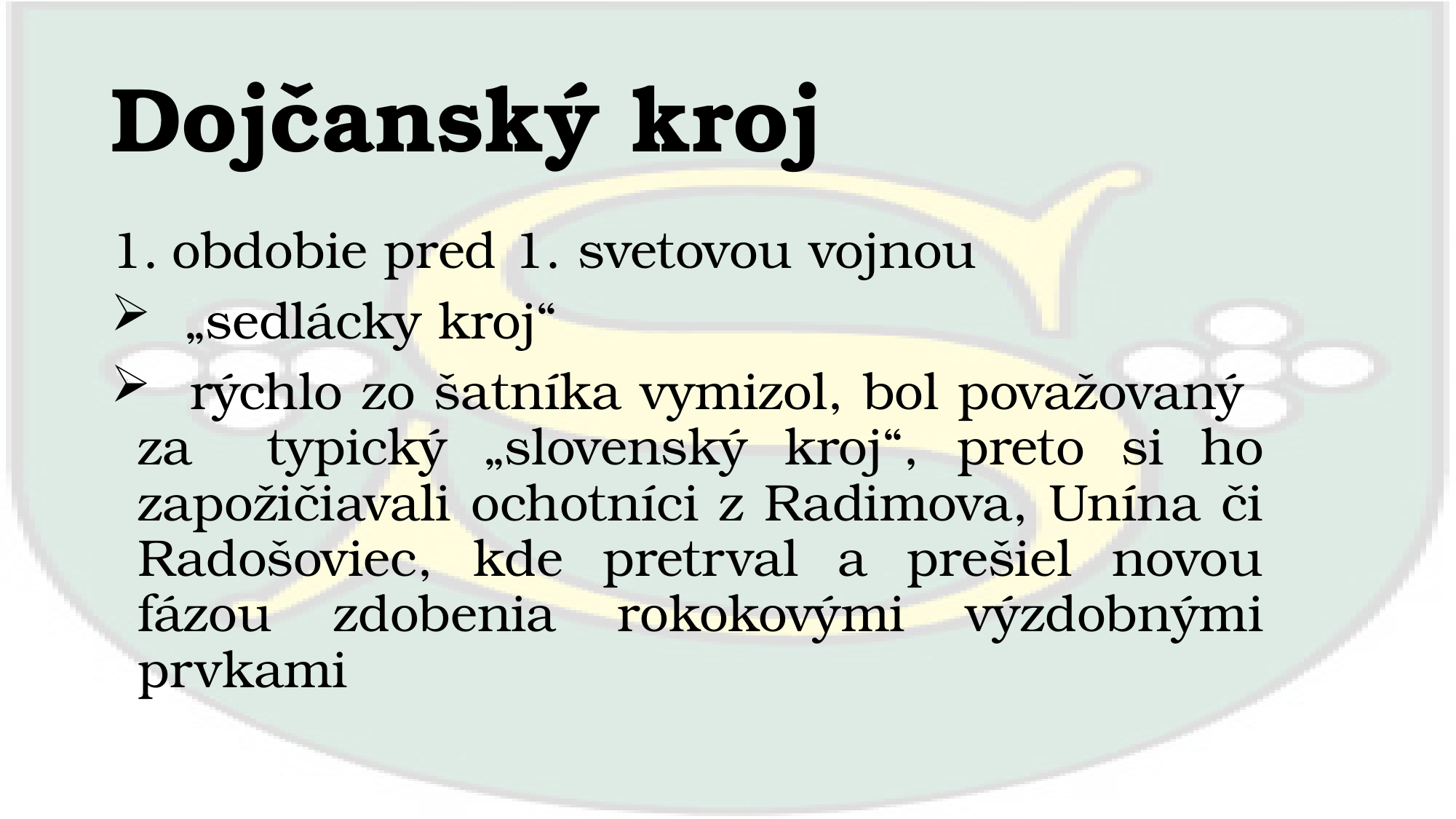

# Dojčanský kroj
obdobie pred 1. svetovou vojnou
  „sedlácky kroj“
  rýchlo zo šatníka vymizol, bol považovaný  za  typický „slovenský kroj“, preto si ho zapožičiavali ochotníci z Radimova, Unína či Radošoviec, kde pretrval a prešiel novou fázou zdobenia rokokovými výzdobnými prvkami